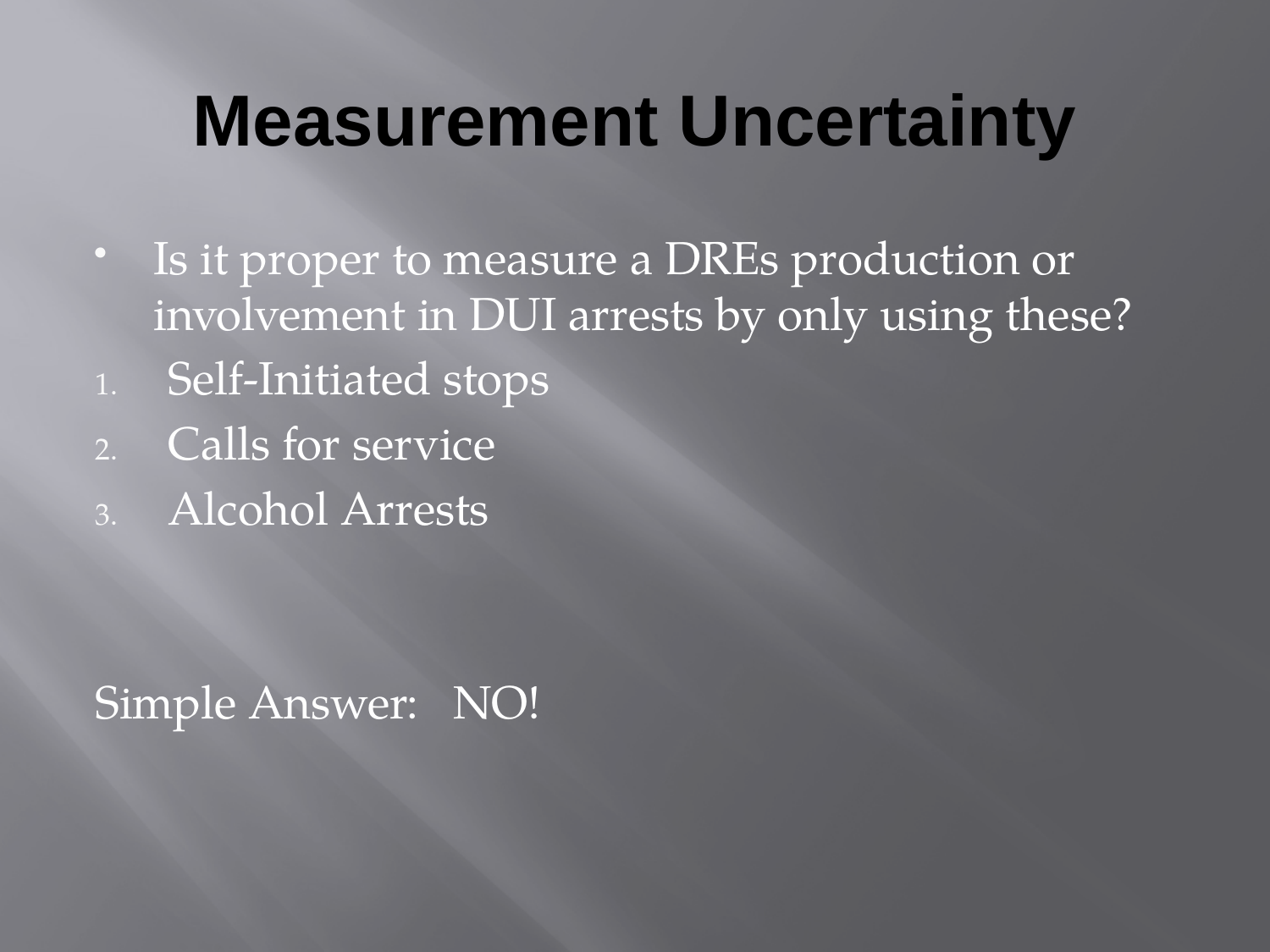

# Measurement Uncertainty
Is it proper to measure a DREs production or involvement in DUI arrests by only using these?
Self-Initiated stops
Calls for service
Alcohol Arrests

Simple Answer:   NO!